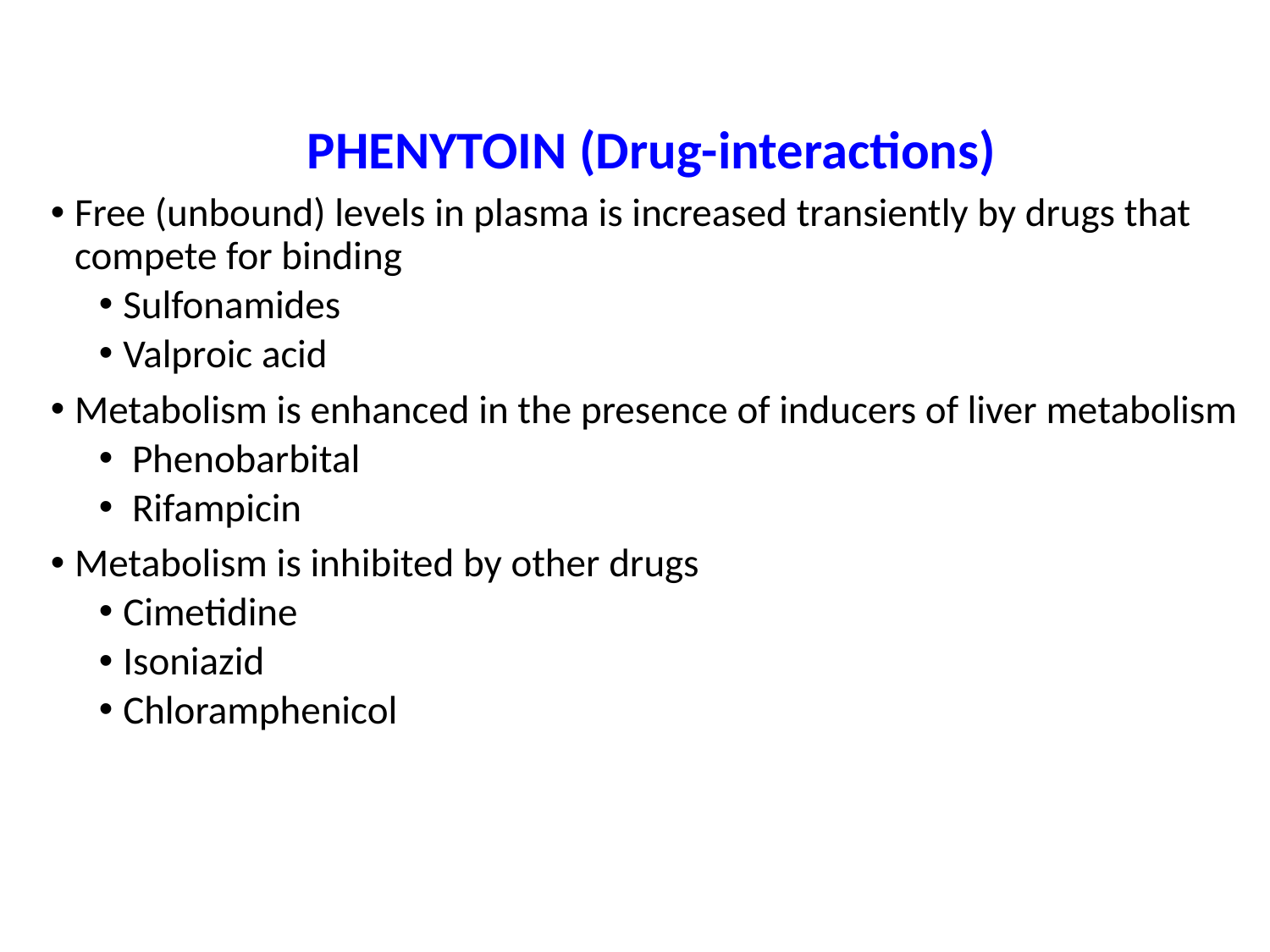

PHENYTOIN (Drug-interactions)
Free (unbound) levels in plasma is increased transiently by drugs that compete for binding
Sulfonamides
Valproic acid
Metabolism is enhanced in the presence of inducers of liver metabolism
 Phenobarbital
 Rifampicin
Metabolism is inhibited by other drugs
Cimetidine
Isoniazid
Chloramphenicol